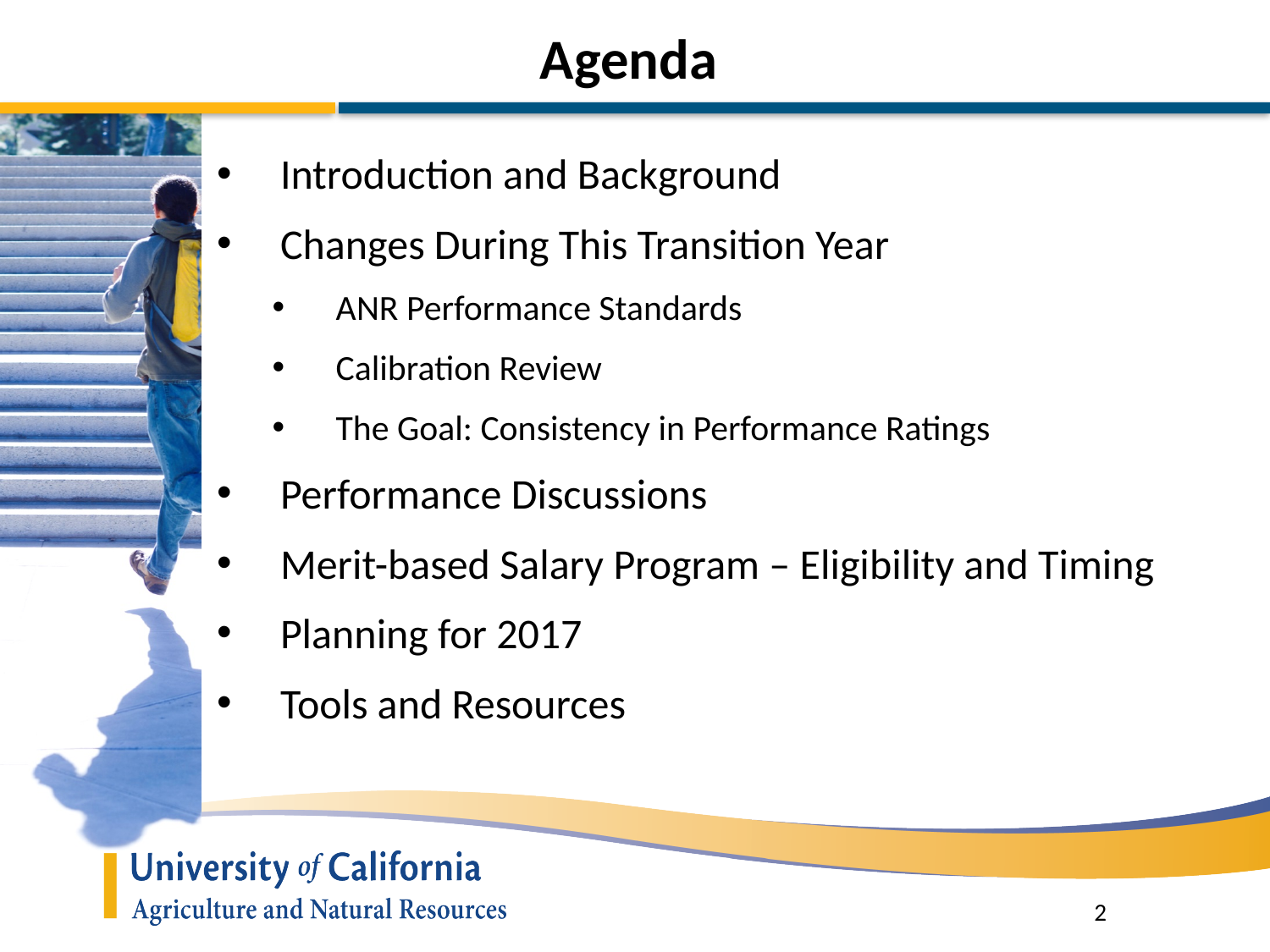

# Agenda
Introduction and Background
Changes During This Transition Year
ANR Performance Standards
Calibration Review
The Goal: Consistency in Performance Ratings
Performance Discussions
Merit-based Salary Program – Eligibility and Timing
Planning for 2017
Tools and Resources

2